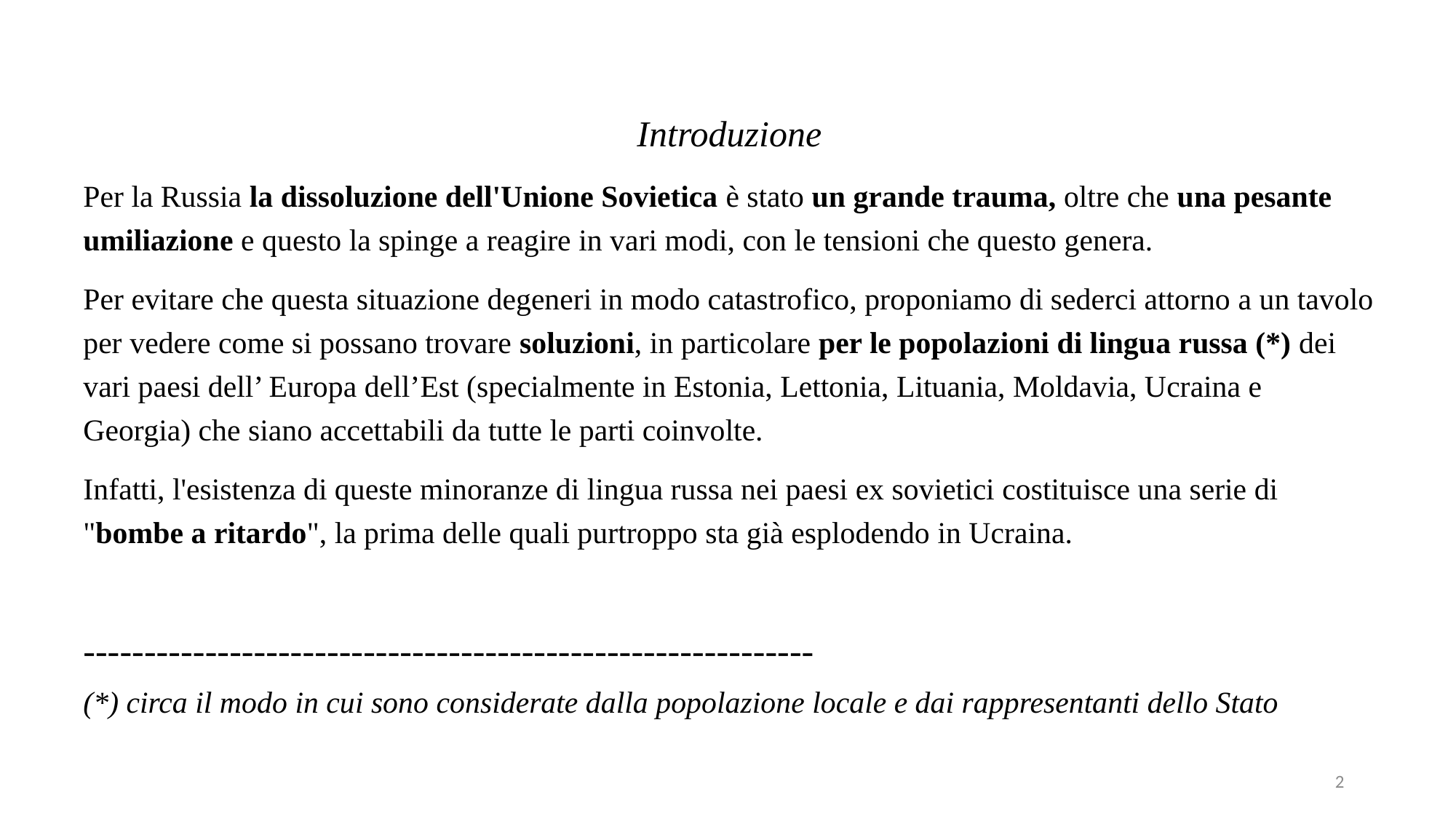

Introduzione
Per la Russia la dissoluzione dell'Unione Sovietica è stato un grande trauma, oltre che una pesante umiliazione e questo la spinge a reagire in vari modi, con le tensioni che questo genera.
Per evitare che questa situazione degeneri in modo catastrofico, proponiamo di sederci attorno a un tavolo per vedere come si possano trovare soluzioni, in particolare per le popolazioni di lingua russa (*) dei vari paesi dell’ Europa dell’Est (specialmente in Estonia, Lettonia, Lituania, Moldavia, Ucraina e Georgia) che siano accettabili da tutte le parti coinvolte.
Infatti, l'esistenza di queste minoranze di lingua russa nei paesi ex sovietici costituisce una serie di "bombe a ritardo", la prima delle quali purtroppo sta già esplodendo in Ucraina.

------------------------------------------------------------
(*) circa il modo in cui sono considerate dalla popolazione locale e dai rappresentanti dello Stato

2